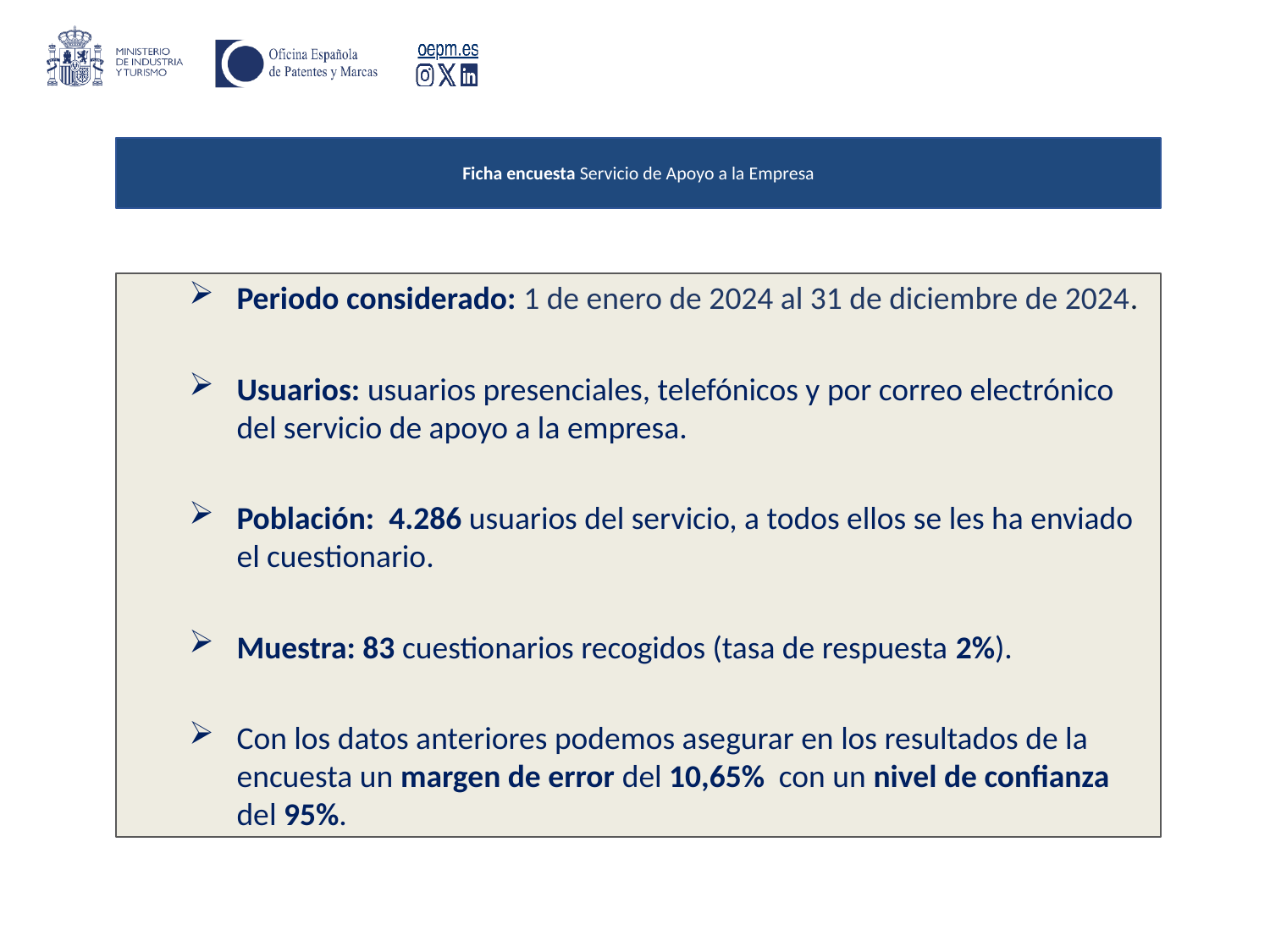

# Ficha encuesta Servicio de Apoyo a la Empresa
Periodo considerado: 1 de enero de 2024 al 31 de diciembre de 2024.
Usuarios: usuarios presenciales, telefónicos y por correo electrónico del servicio de apoyo a la empresa.
Población:  4.286 usuarios del servicio, a todos ellos se les ha enviado el cuestionario.
Muestra: 83 cuestionarios recogidos (tasa de respuesta 2%).
Con los datos anteriores podemos asegurar en los resultados de la encuesta un margen de error del 10,65%  con un nivel de confianza del 95%.